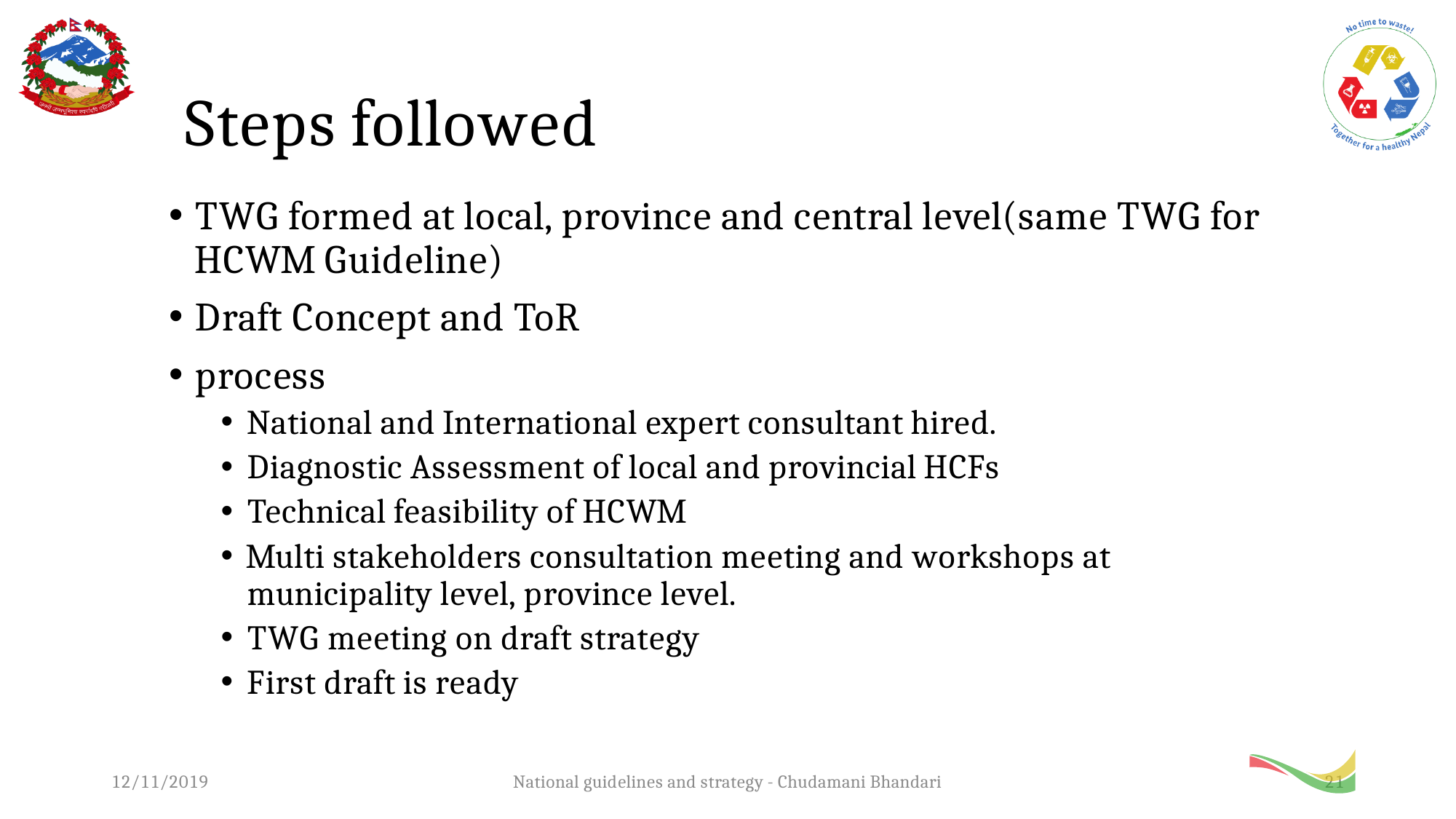

# Steps followed
TWG formed at local, province and central level(same TWG for HCWM Guideline)
Draft Concept and ToR
process
National and International expert consultant hired.
Diagnostic Assessment of local and provincial HCFs
Technical feasibility of HCWM
Multi stakeholders consultation meeting and workshops at municipality level, province level.
TWG meeting on draft strategy
First draft is ready

12/11/2019
National guidelines and strategy - Chudamani Bhandari
21